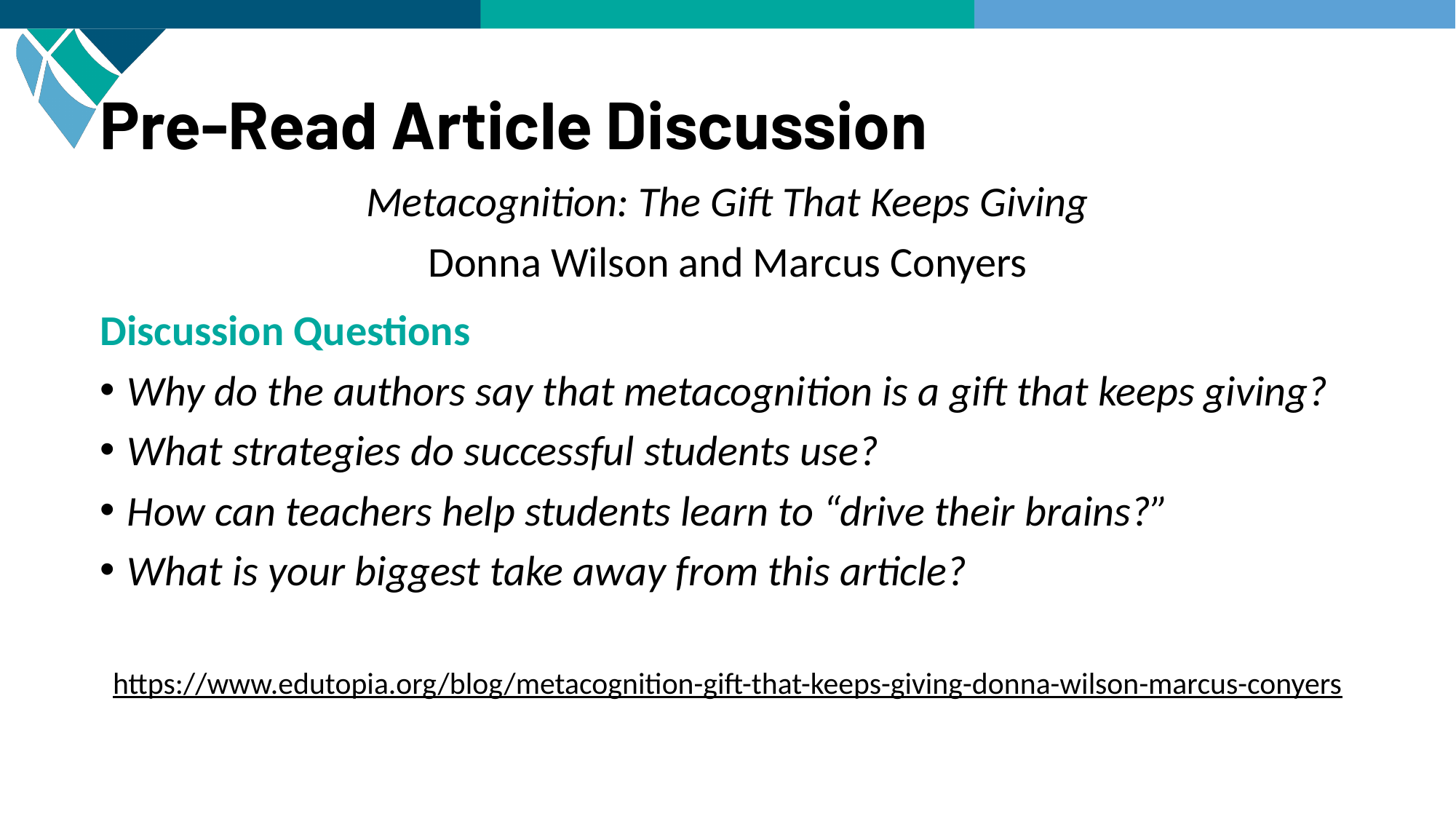

# Pre-Read Article Discussion
Metacognition: The Gift That Keeps Giving
Donna Wilson and Marcus Conyers
Discussion Questions
Why do the authors say that metacognition is a gift that keeps giving?
What strategies do successful students use?
How can teachers help students learn to “drive their brains?”
What is your biggest take away from this article?

https://www.edutopia.org/blog/metacognition-gift-that-keeps-giving-donna-wilson-marcus-conyers